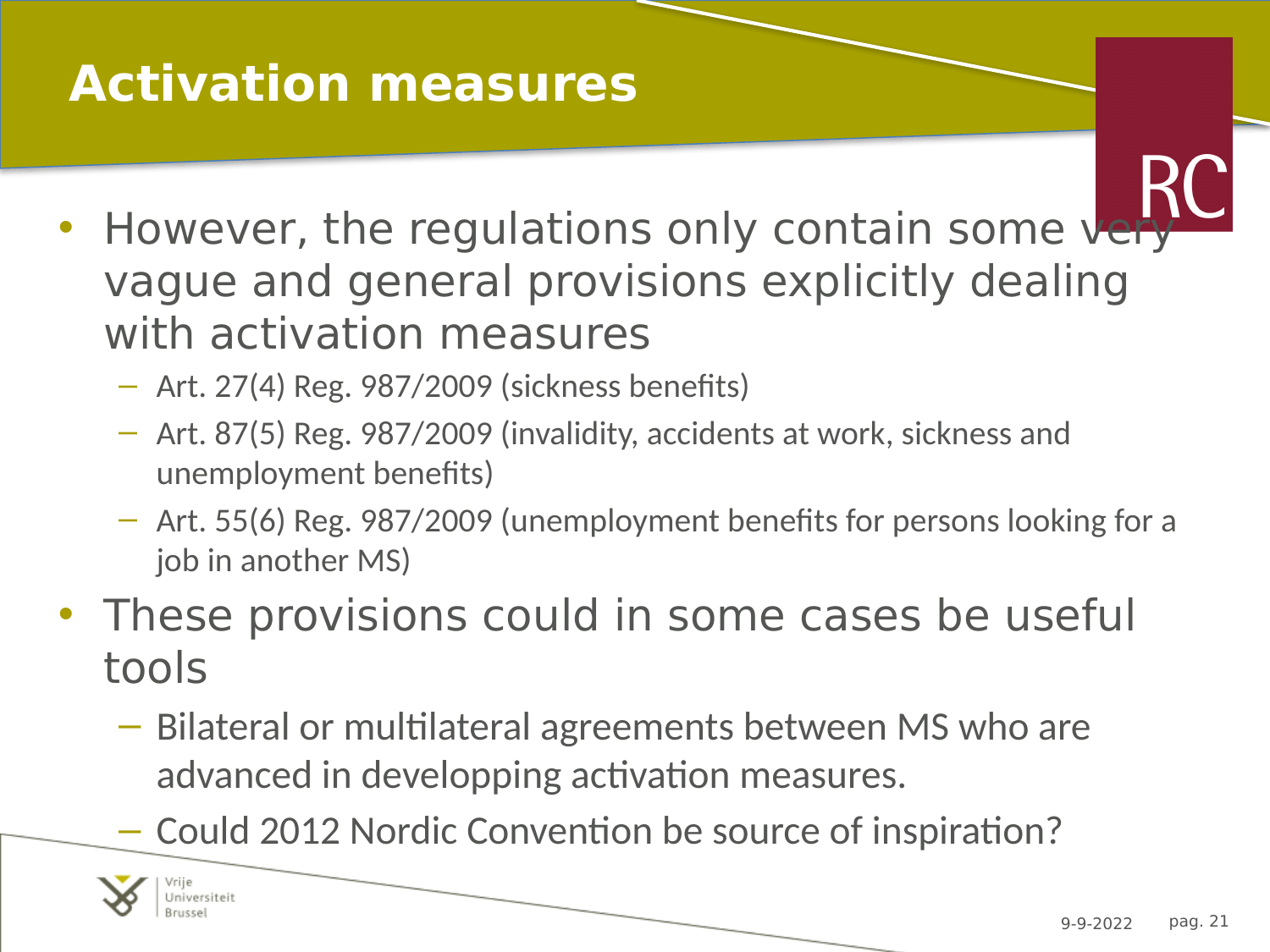

# Activation measures
However, the regulations only contain some very vague and general provisions explicitly dealing with activation measures
Art. 27(4) Reg. 987/2009 (sickness benefits)
Art. 87(5) Reg. 987/2009 (invalidity, accidents at work, sickness and unemployment benefits)
Art. 55(6) Reg. 987/2009 (unemployment benefits for persons looking for a job in another MS)
These provisions could in some cases be useful tools
Bilateral or multilateral agreements between MS who are advanced in developping activation measures.
Could 2012 Nordic Convention be source of inspiration?